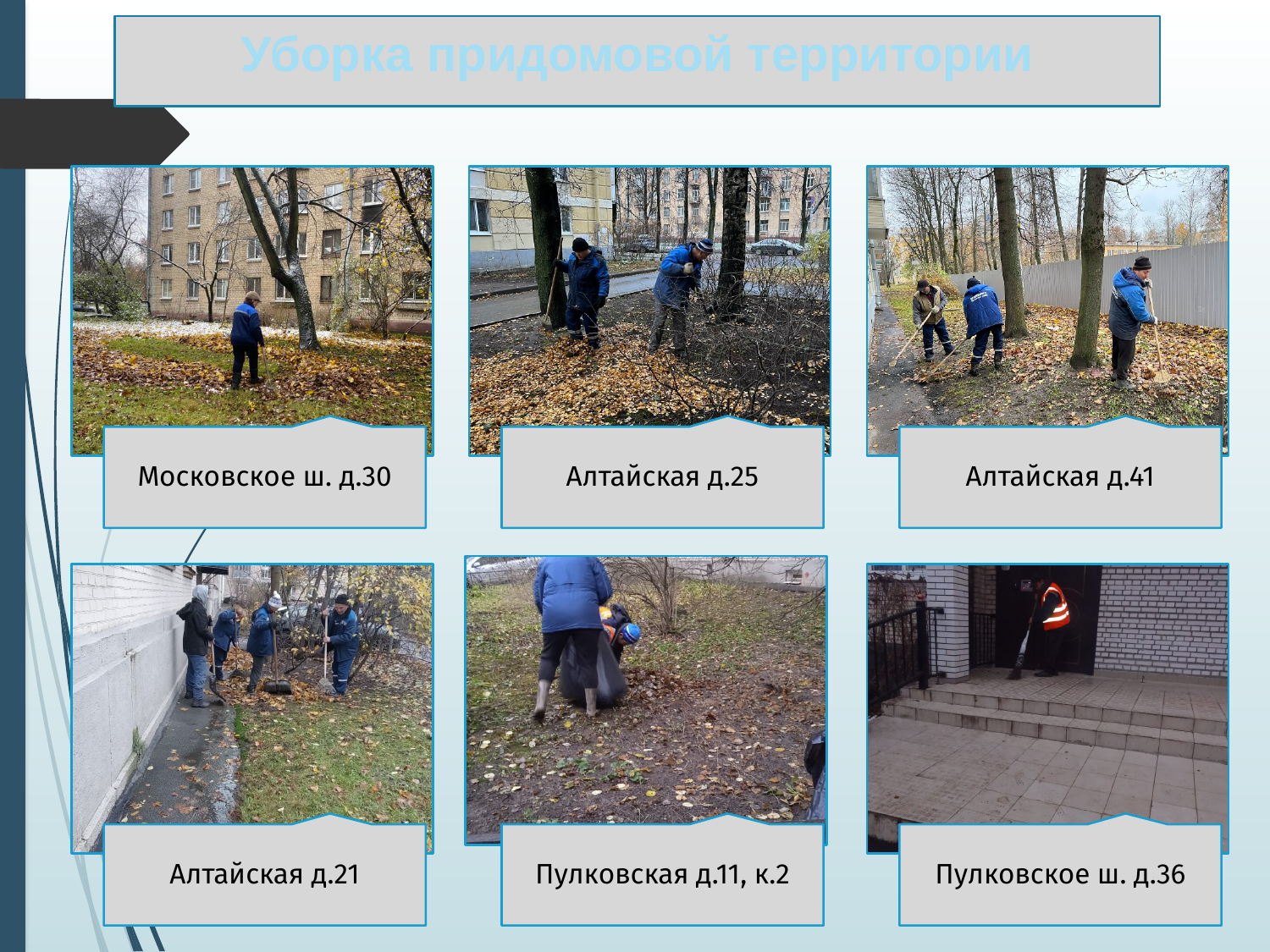

# Уборка придомовой территории
Московское ш. д.30
Алтайская д.25
Алтайская д.41
Алтайская д.21
Пулковская д.11, к.2
Пулковское ш. д.36